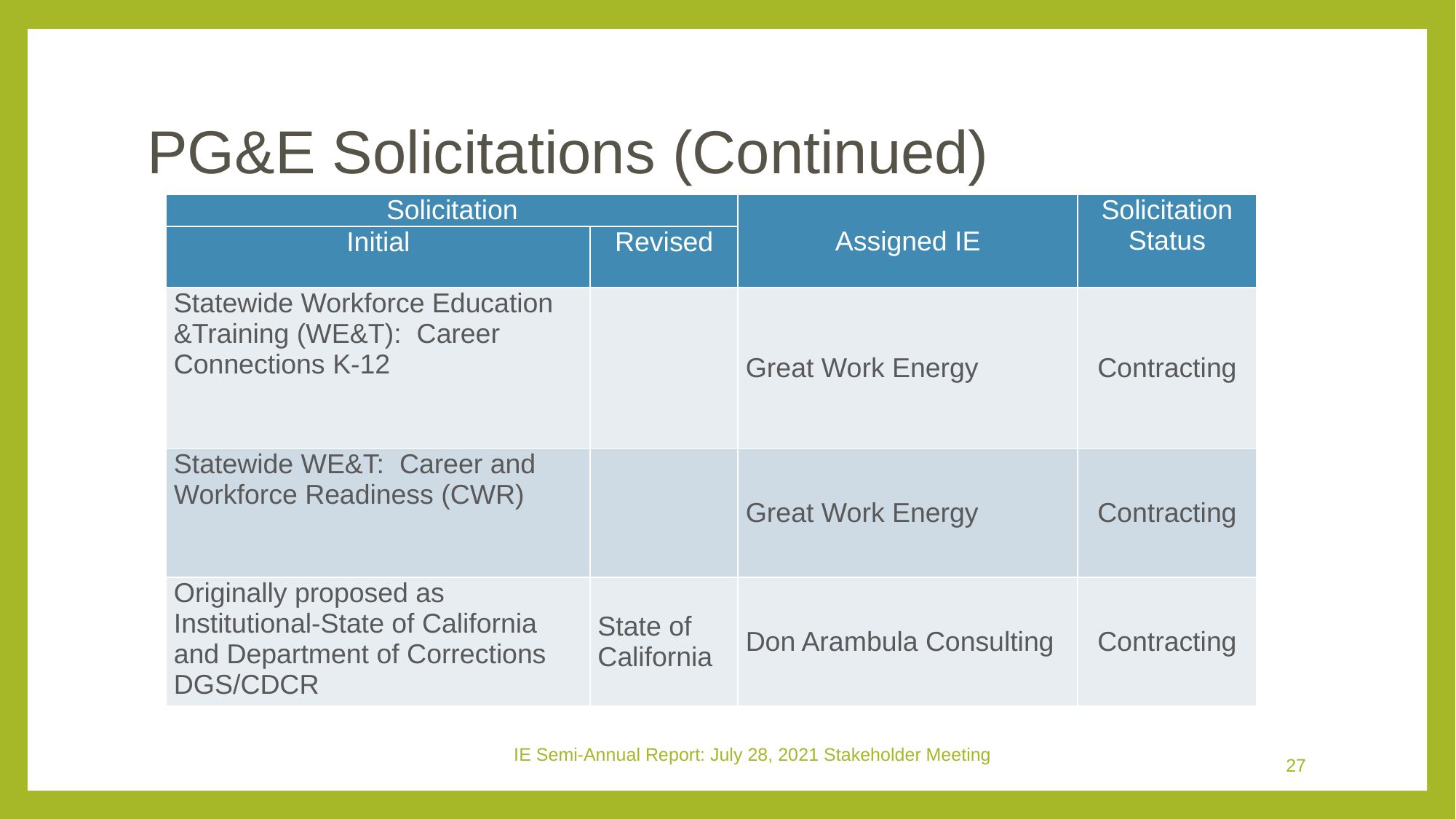

# PG&E Solicitations (Continued)
| Solicitation |  | Assigned IE | Solicitation Status |
| --- | --- | --- | --- |
| Initial | Revised |  |  |
| Statewide Workforce Education &Training (WE&T): Career Connections K-12 |  | Great Work Energy | Contracting |
| Statewide WE&T: Career and Workforce Readiness (CWR) |  | Great Work Energy | Contracting |
| Originally proposed as Institutional-State of California and Department of Corrections DGS/CDCR | State of California | Don Arambula Consulting | Contracting |
IE Semi-Annual Report: July 28, 2021 Stakeholder Meeting

27